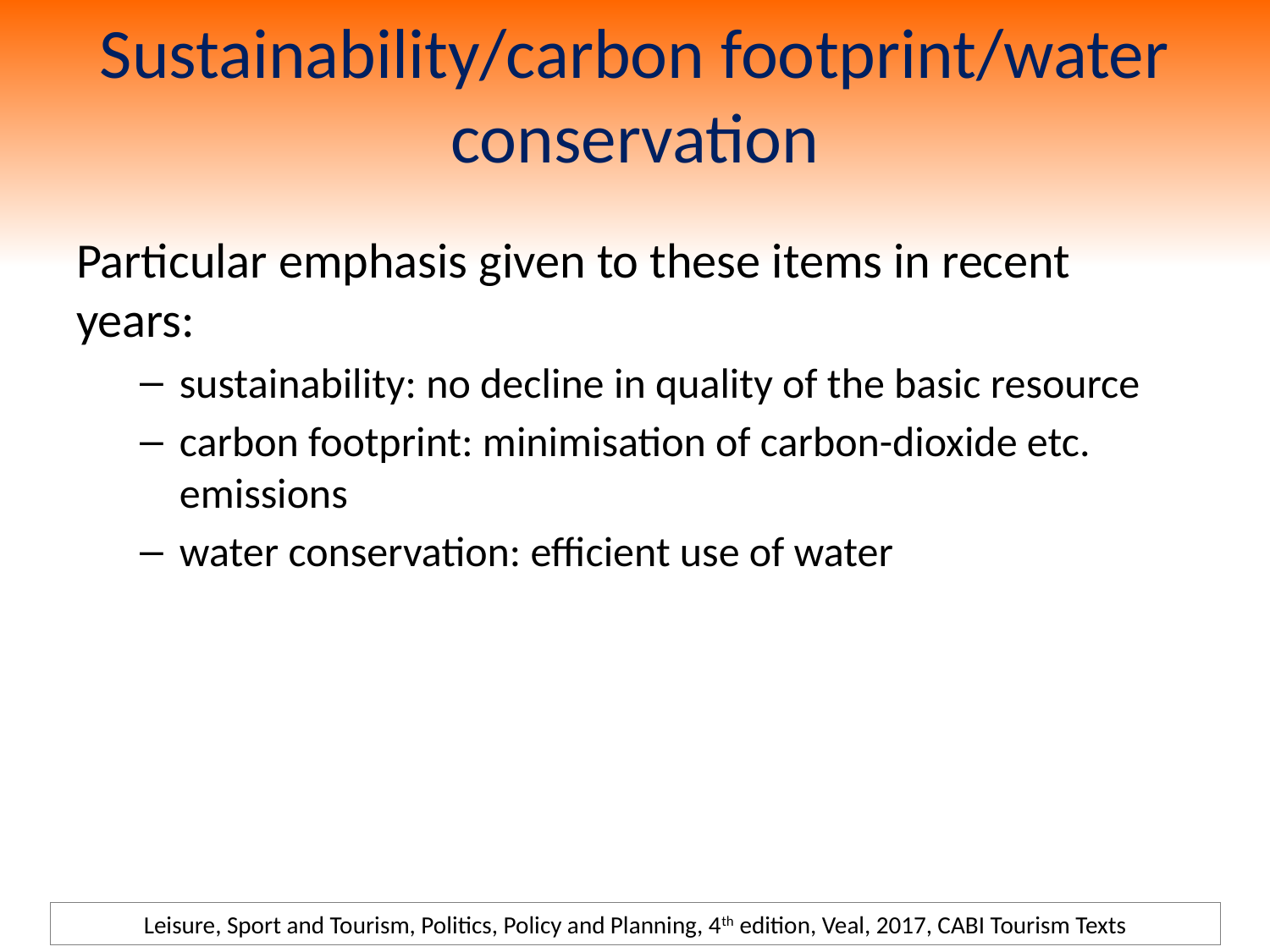

# Sustainability/carbon footprint/water conservation
Particular emphasis given to these items in recent years:
sustainability: no decline in quality of the basic resource
carbon footprint: minimisation of carbon-dioxide etc. emissions
water conservation: efficient use of water
Leisure, Sport and Tourism, Politics, Policy and Planning, 4th edition, Veal, 2017, CABI Tourism Texts